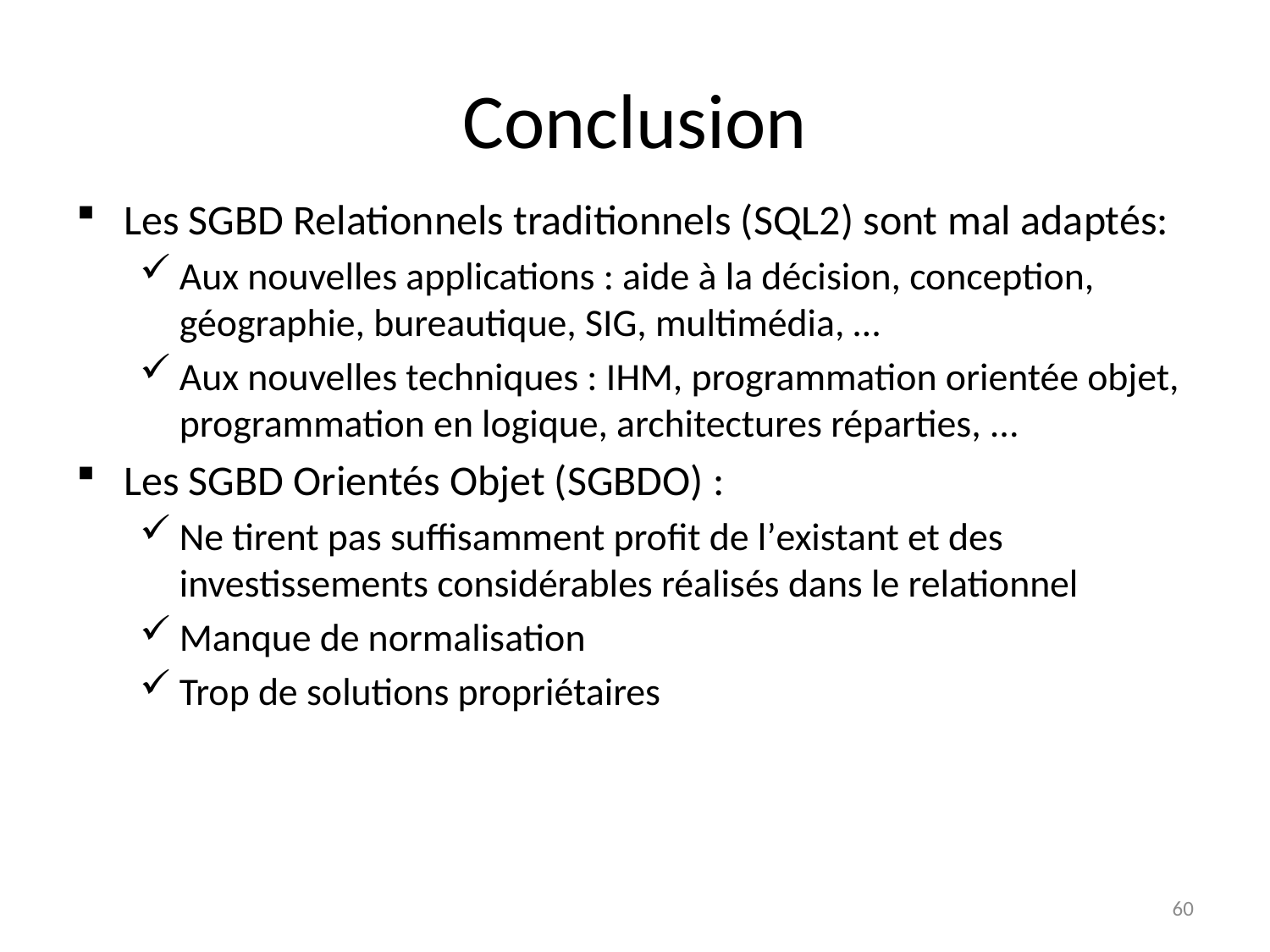

# Conclusion
Les SGBD Relationnels traditionnels (SQL2) sont mal adaptés:
Aux nouvelles applications : aide à la décision, conception, géographie, bureautique, SIG, multimédia, …
Aux nouvelles techniques : IHM, programmation orientée objet, programmation en logique, architectures réparties, ...
Les SGBD Orientés Objet (SGBDO) :
Ne tirent pas suffisamment profit de lʼexistant et des investissements considérables réalisés dans le relationnel
Manque de normalisation
Trop de solutions propriétaires
60